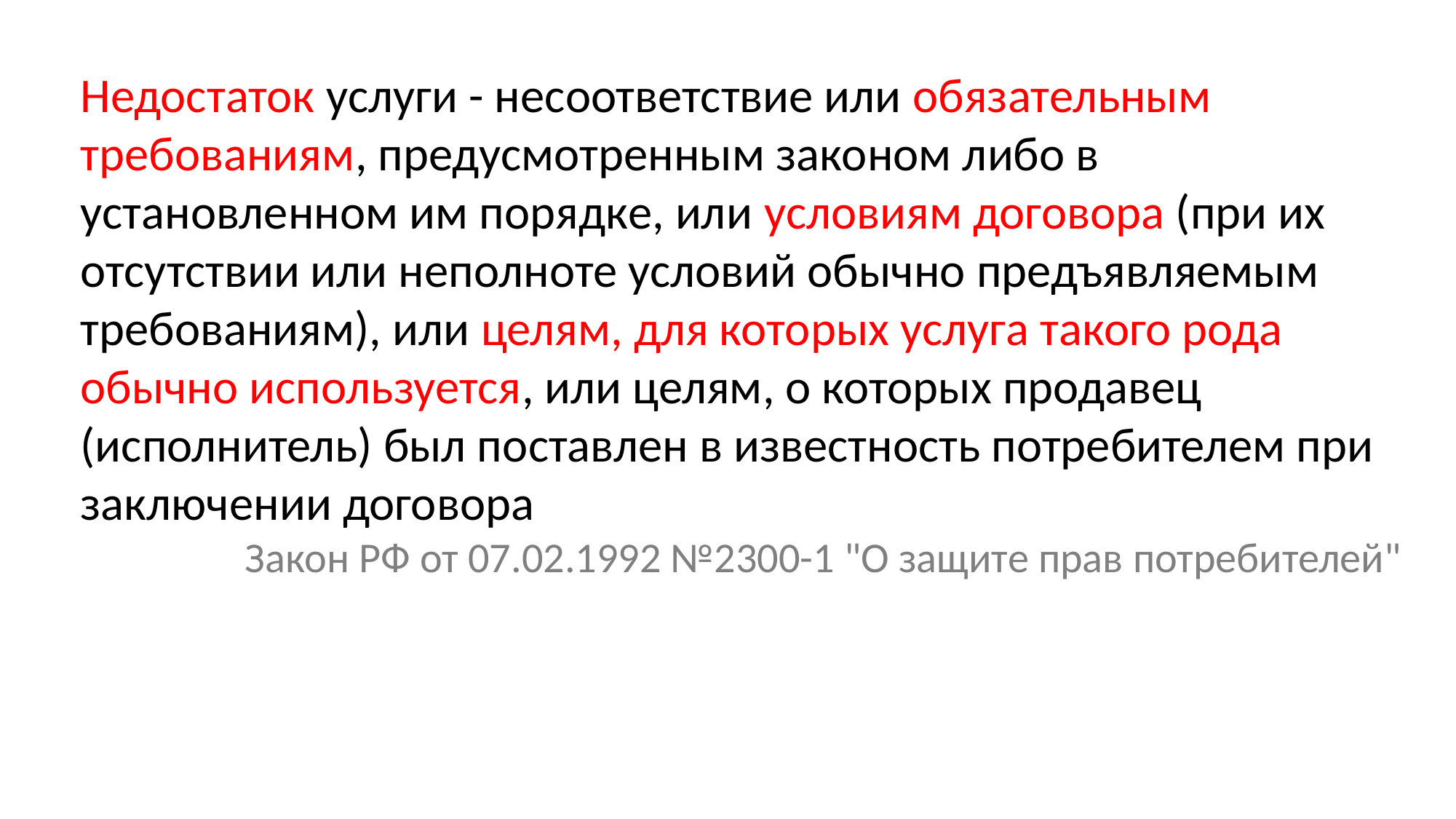

Недостаток услуги - несоответствие или обязательным требованиям, предусмотренным законом либо в установленном им порядке, или условиям договора (при их отсутствии или неполноте условий обычно предъявляемым требованиям), или целям, для которых услуга такого рода обычно используется, или целям, о которых продавец (исполнитель) был поставлен в известность потребителем при заключении договора
Закон РФ от 07.02.1992 №2300-1 "О защите прав потребителей"